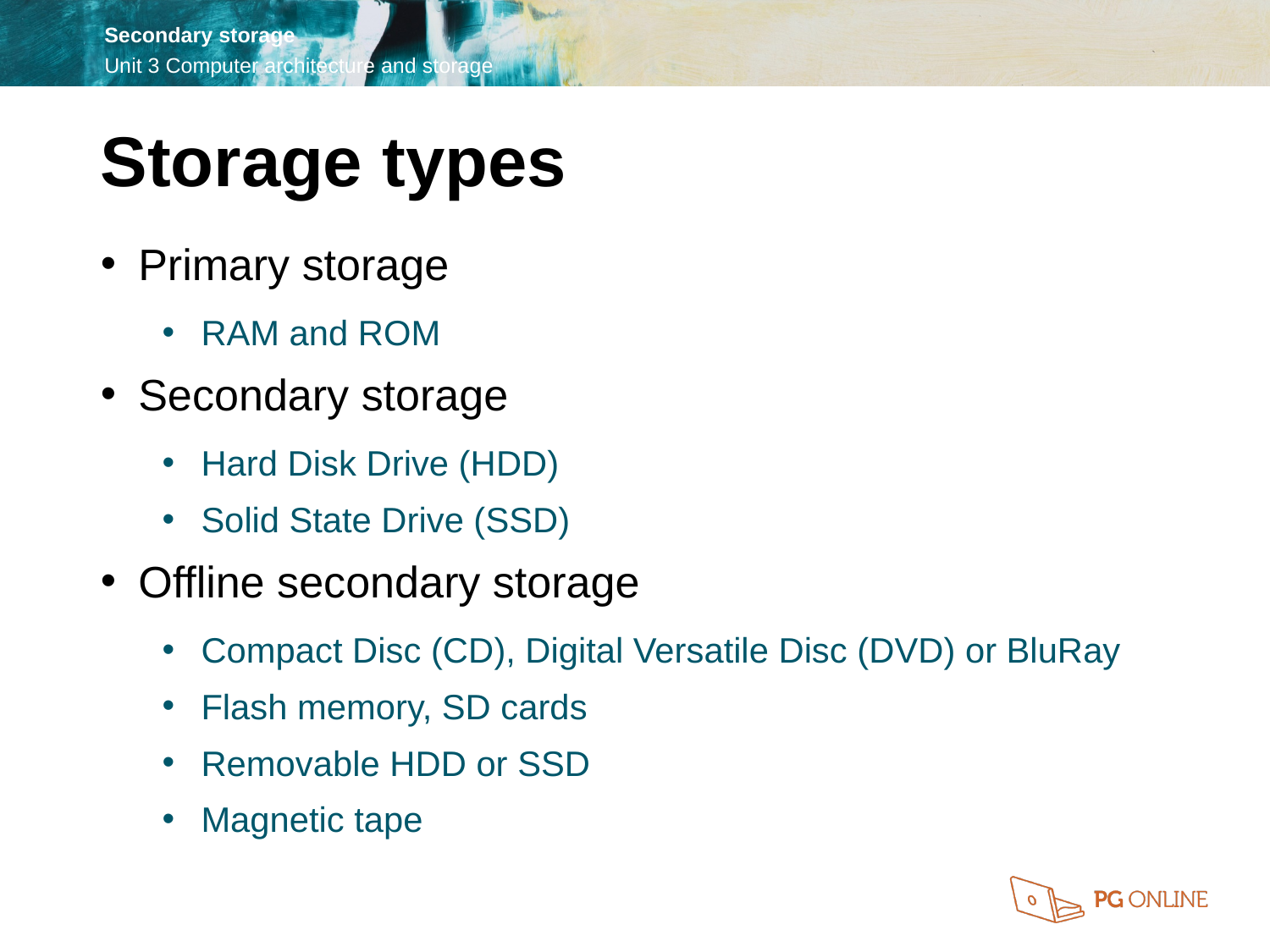

Storage types
Primary storage
RAM and ROM
Secondary storage
Hard Disk Drive (HDD)
Solid State Drive (SSD)
Offline secondary storage
Compact Disc (CD), Digital Versatile Disc (DVD) or BluRay
Flash memory, SD cards
Removable HDD or SSD
Magnetic tape